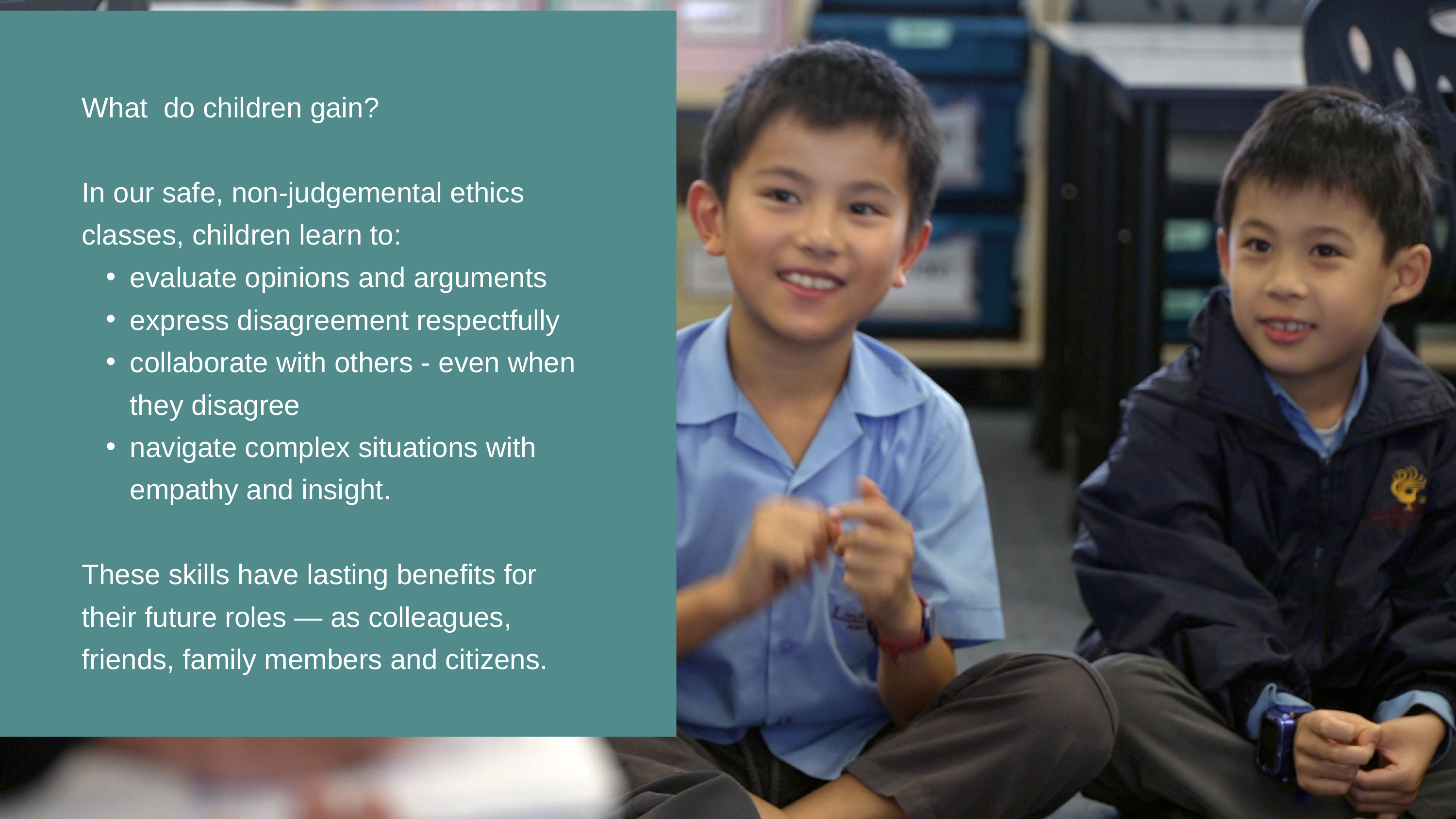

What  do children gain?

In our safe, non-judgemental ethics classes, children learn to:
evaluate opinions and arguments
express disagreement respectfully
collaborate with others - even when they disagree
navigate complex situations with empathy and insight.

These skills have lasting benefits for their future roles — as colleagues, friends, family members and citizens.